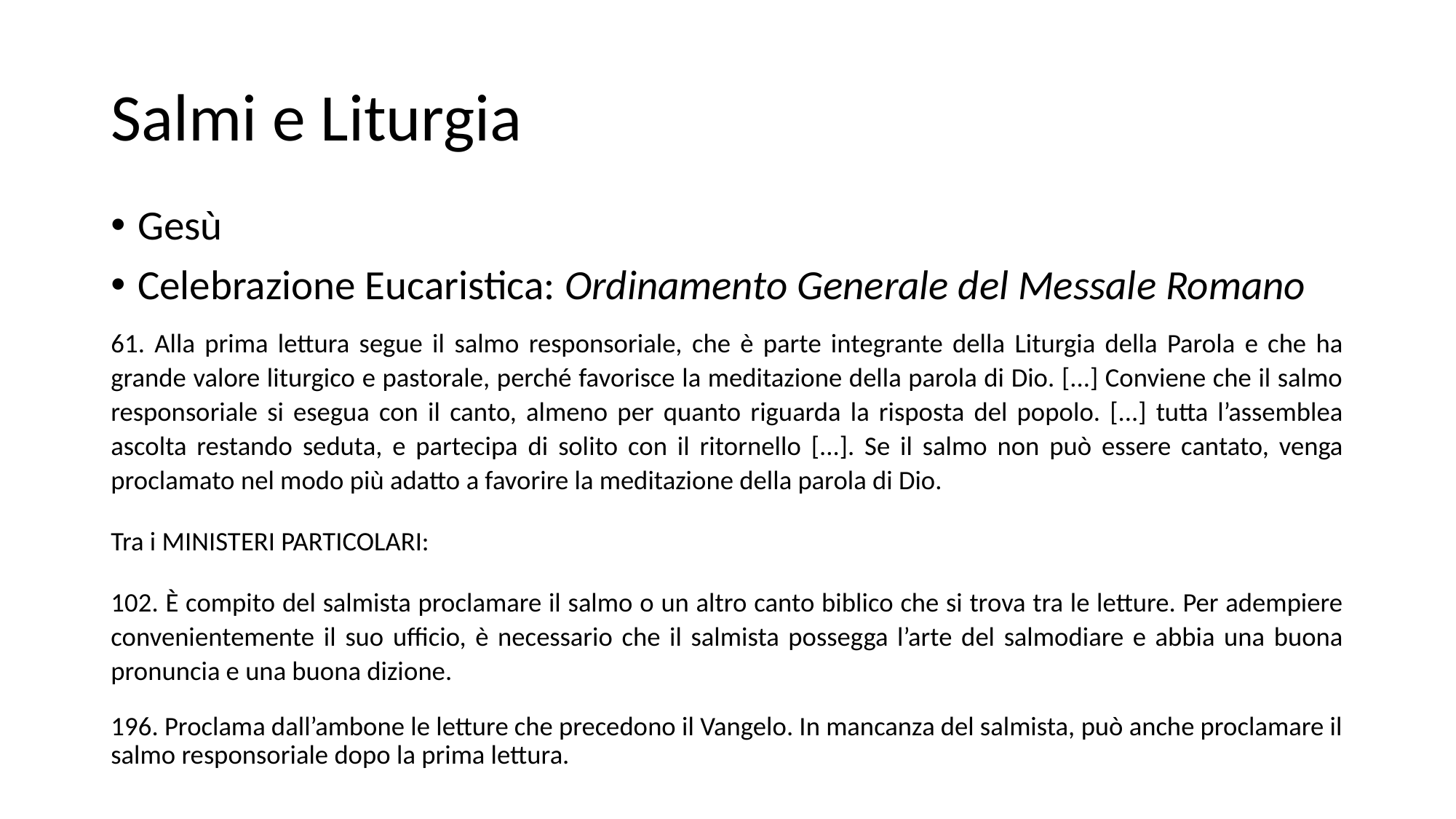

# Salmi e Liturgia
Gesù
Celebrazione Eucaristica: Ordinamento Generale del Messale Romano
61. Alla prima lettura segue il salmo responsoriale, che è parte integrante della Liturgia della Parola e che ha grande valore liturgico e pastorale, perché favorisce la meditazione della parola di Dio. [...] Conviene che il salmo responsoriale si esegua con il canto, almeno per quanto riguarda la risposta del popolo. [...] tutta l’assemblea ascolta restando seduta, e partecipa di solito con il ritornello [...]. Se il salmo non può essere cantato, venga proclamato nel modo più adatto a favorire la meditazione della parola di Dio.
Tra i MINISTERI PARTICOLARI:
102. È compito del salmista proclamare il salmo o un altro canto biblico che si trova tra le letture. Per adempiere convenientemente il suo ufficio, è necessario che il salmista possegga l’arte del salmodiare e abbia una buona pronuncia e una buona dizione.
196. Proclama dall’ambone le letture che precedono il Vangelo. In mancanza del salmista, può anche proclamare il salmo responsoriale dopo la prima lettura.